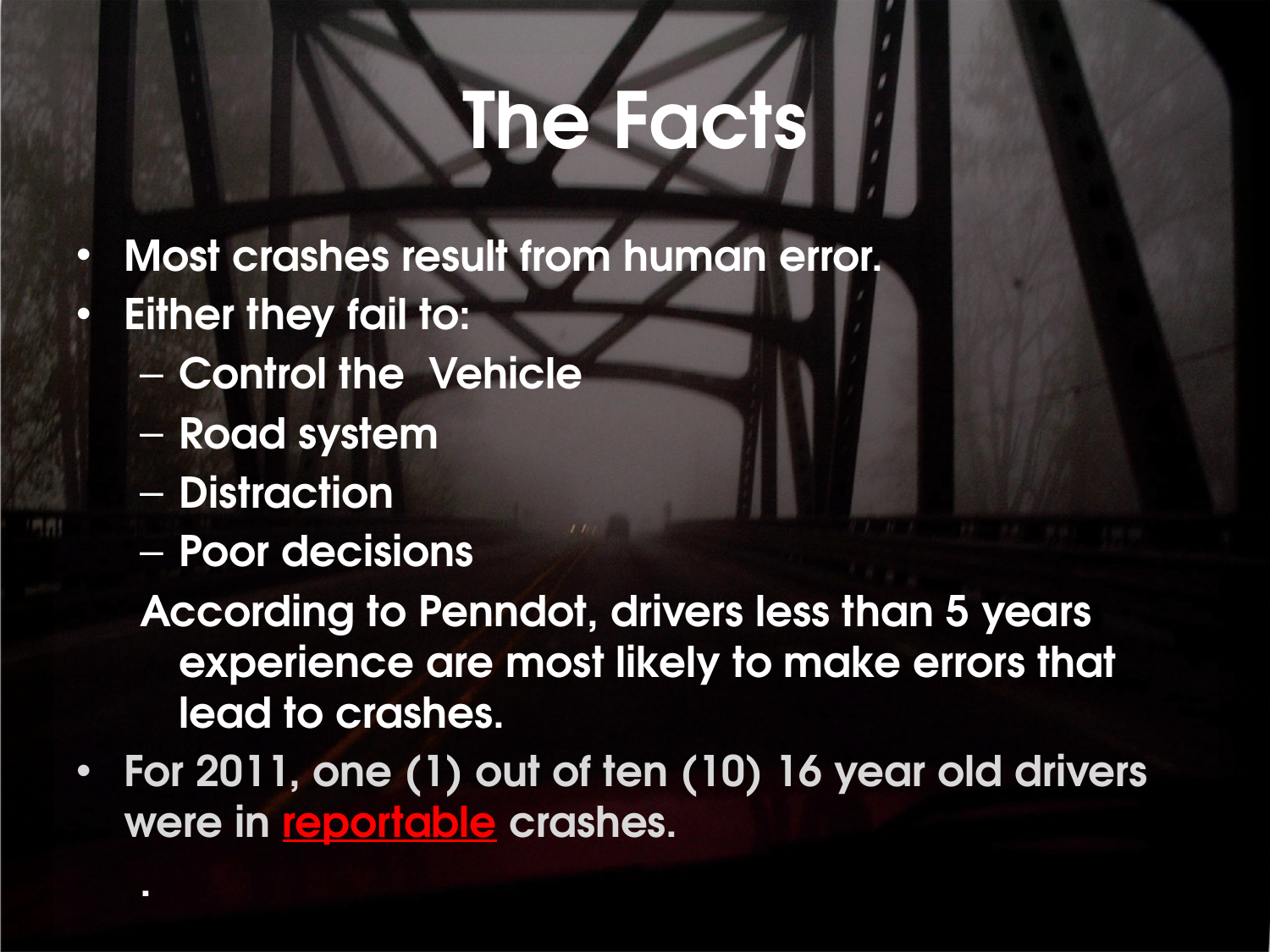

# The Facts
Most crashes result from human error.
Either they fail to:
Control the  Vehicle
Road system
Distraction
Poor decisions
According to Penndot, drivers less than 5 years experience are most likely to make errors that lead to crashes.
For 2011, one (1) out of ten (10) 16 year old drivers were in reportable crashes.
.